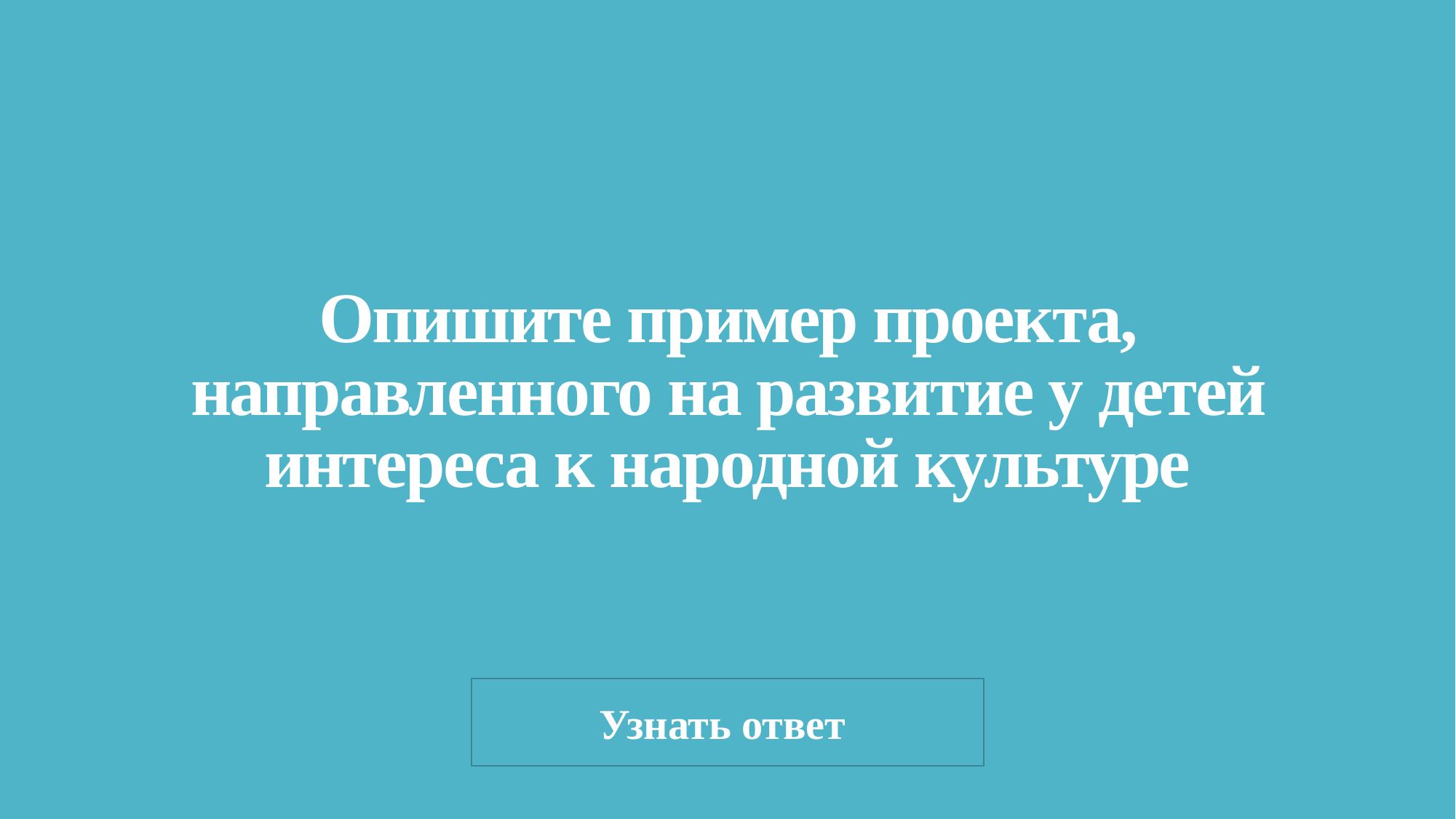

# Опишите пример проекта, направленного на развитие у детей интереса к народной культуре